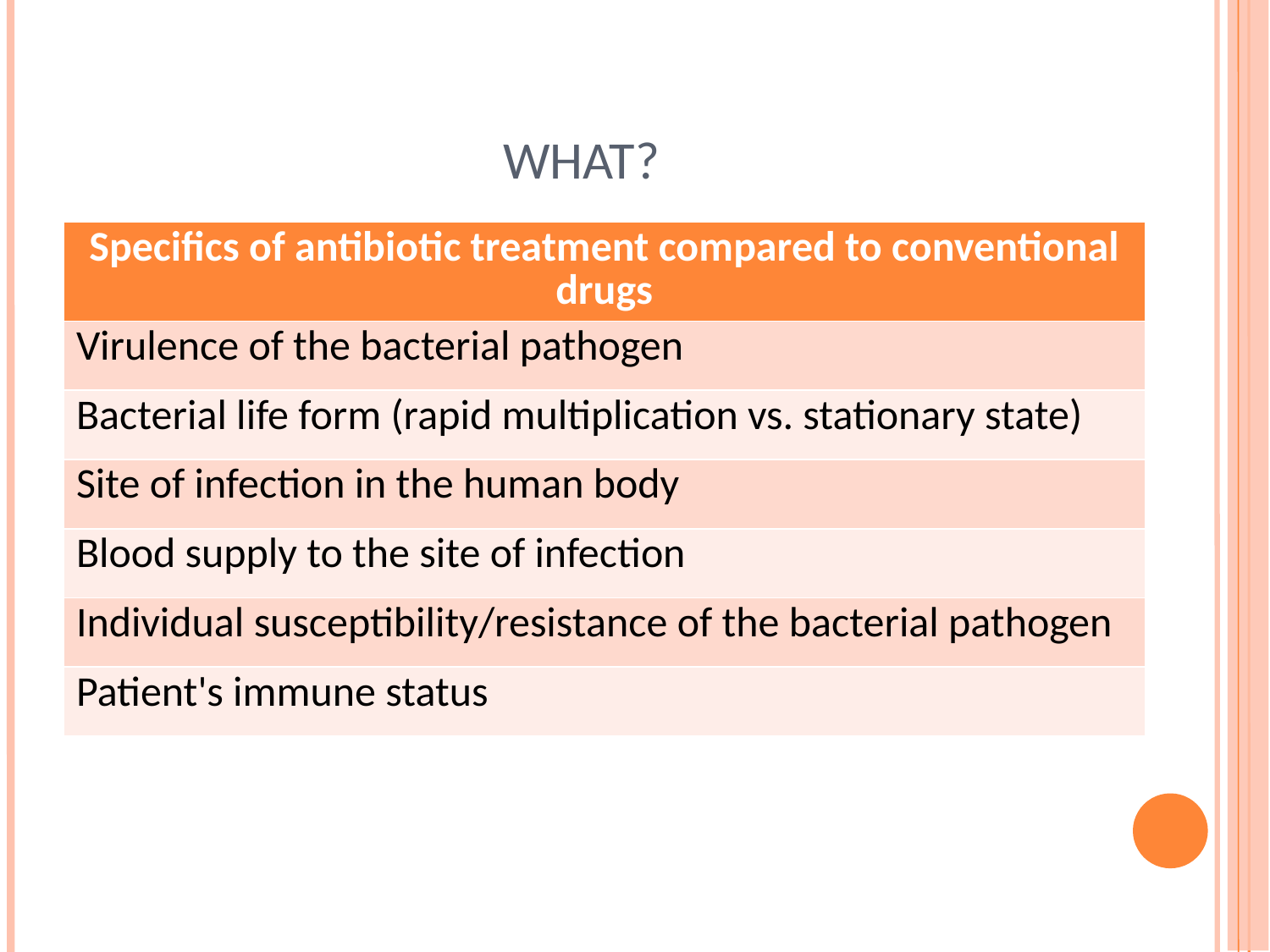

# WHAT?
| Specifics of antibiotic treatment compared to conventional drugs |
| --- |
| Virulence of the bacterial pathogen |
| Bacterial life form (rapid multiplication vs. stationary state) |
| Site of infection in the human body |
| Blood supply to the site of infection |
| Individual susceptibility/resistance of the bacterial pathogen |
| Patient's immune status |